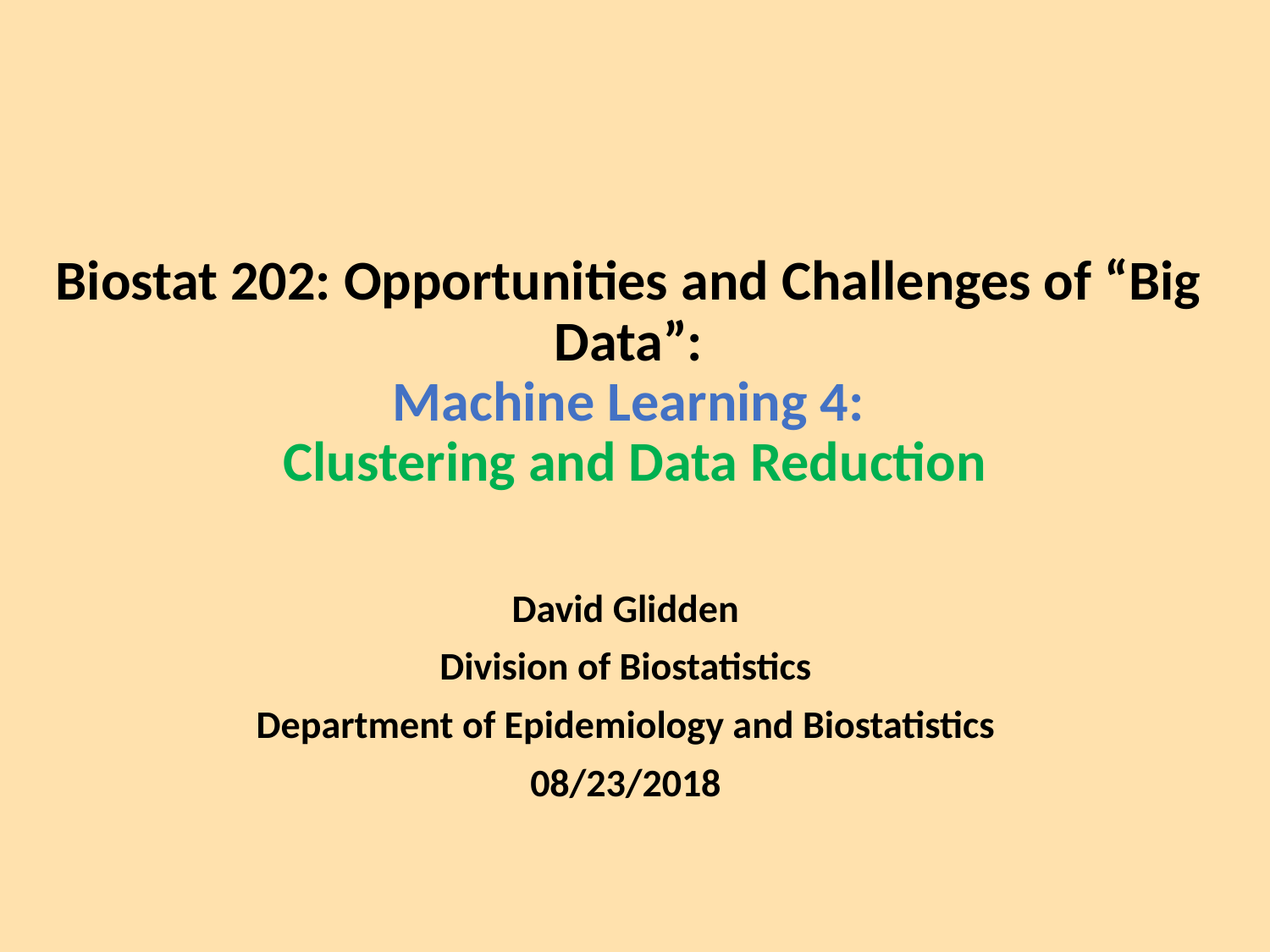

# Biostat 202: Opportunities and Challenges of “Big Data”: Machine Learning 4: Clustering and Data Reduction
David Glidden
Division of Biostatistics
Department of Epidemiology and Biostatistics
08/23/2018